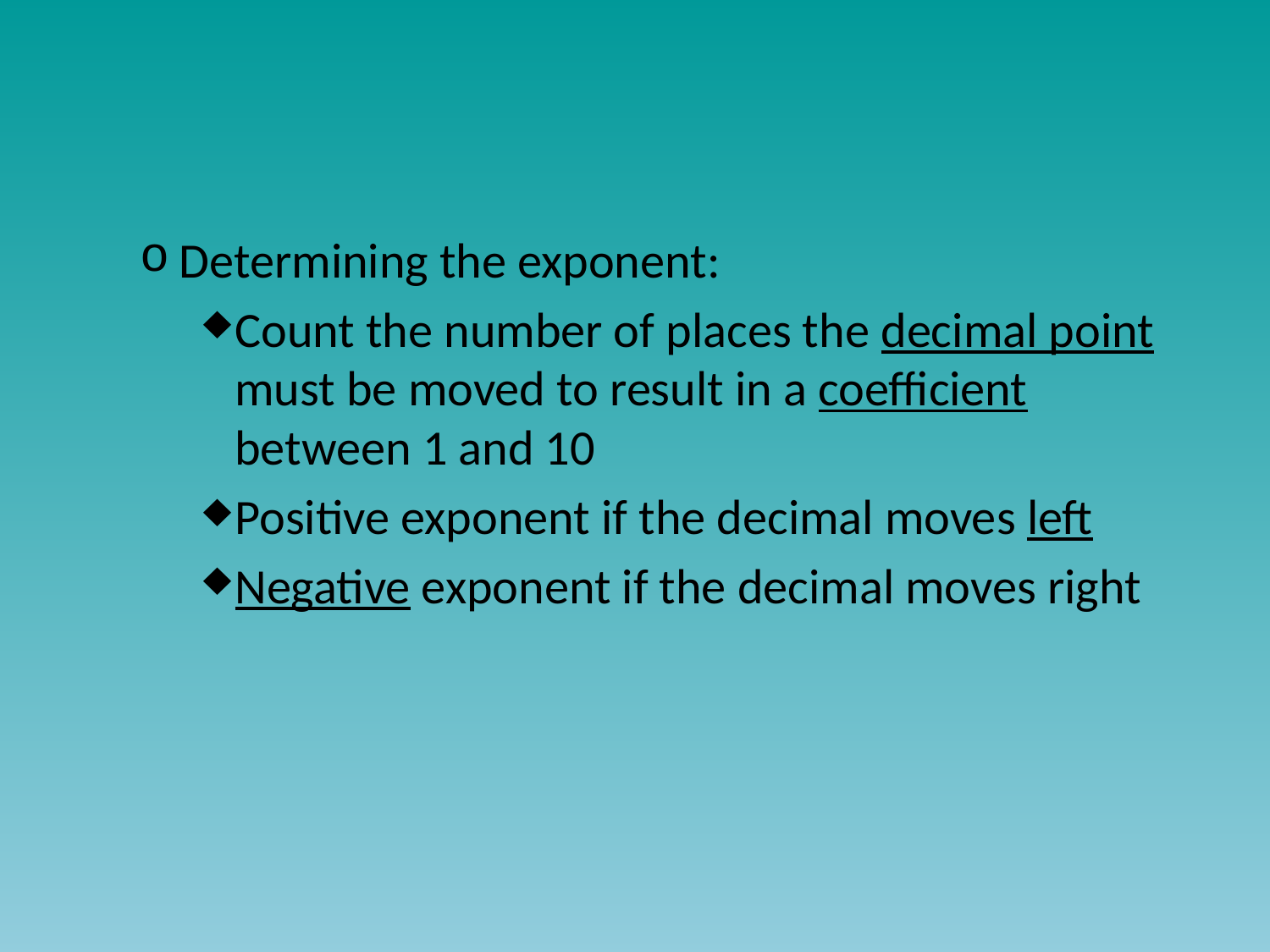

#
Determining the exponent:
Count the number of places the decimal point must be moved to result in a coefficient between 1 and 10
Positive exponent if the decimal moves left
Negative exponent if the decimal moves right